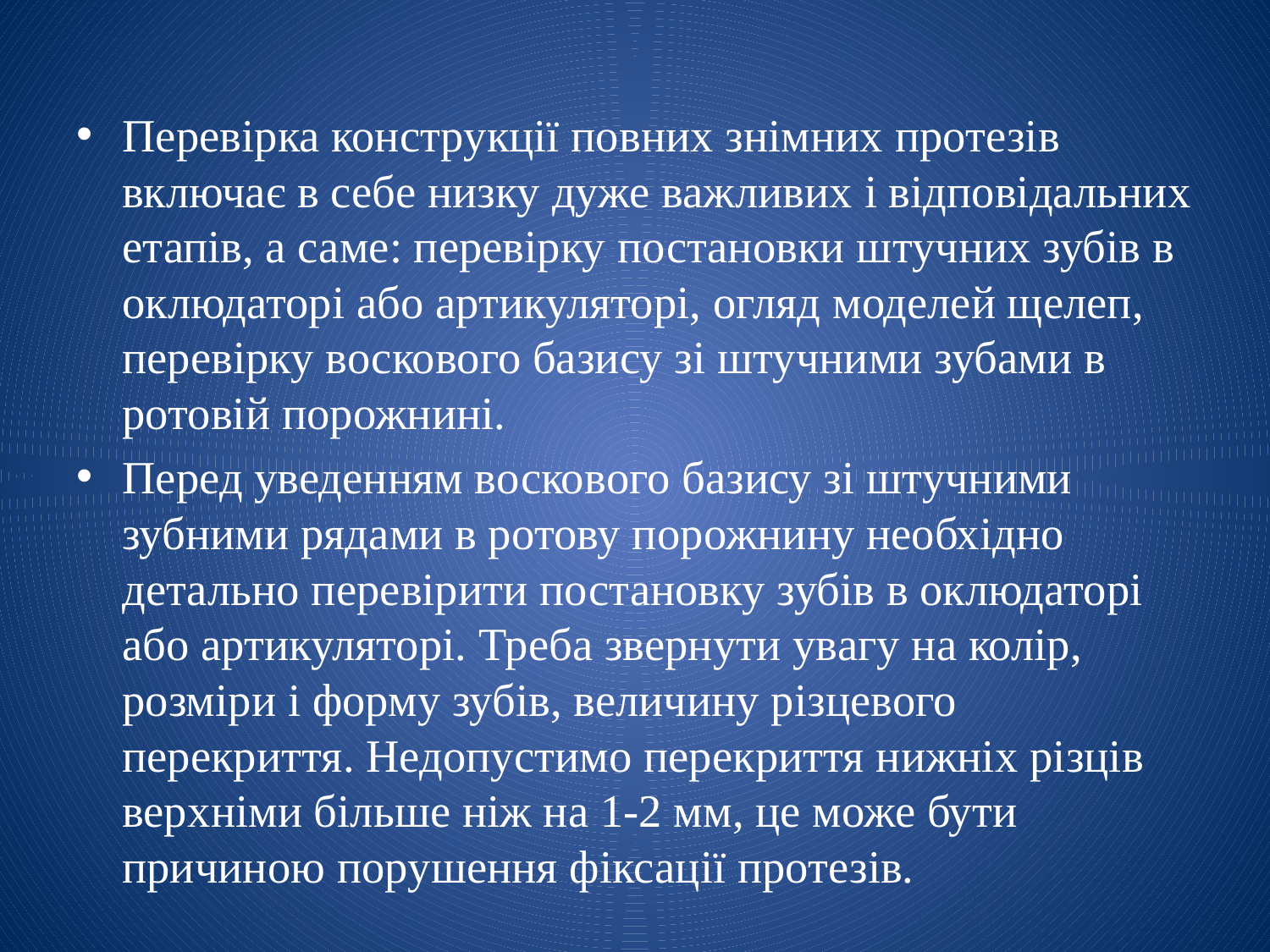

Перевірка конструкції повних знімних протезів включає в себе низку дуже важливих і відповідальних етапів, а саме: перевірку постановки штучних зубів в оклюдаторі або артикуляторі, огляд моделей щелеп, перевірку воскового базису зі штучними зубами в ротовій порожнині.
Перед уведенням воскового базису зі штучними зубними рядами в ротову порожнину необхідно детально перевірити постановку зубів в оклюдаторі або артикуляторі. Треба звернути увагу на колір, розміри і форму зубів, величину різцевого перекриття. Недопустимо перекриття нижніх різців верхніми більше ніж на 1-2 мм, це може бути причиною порушення фіксації протезів.